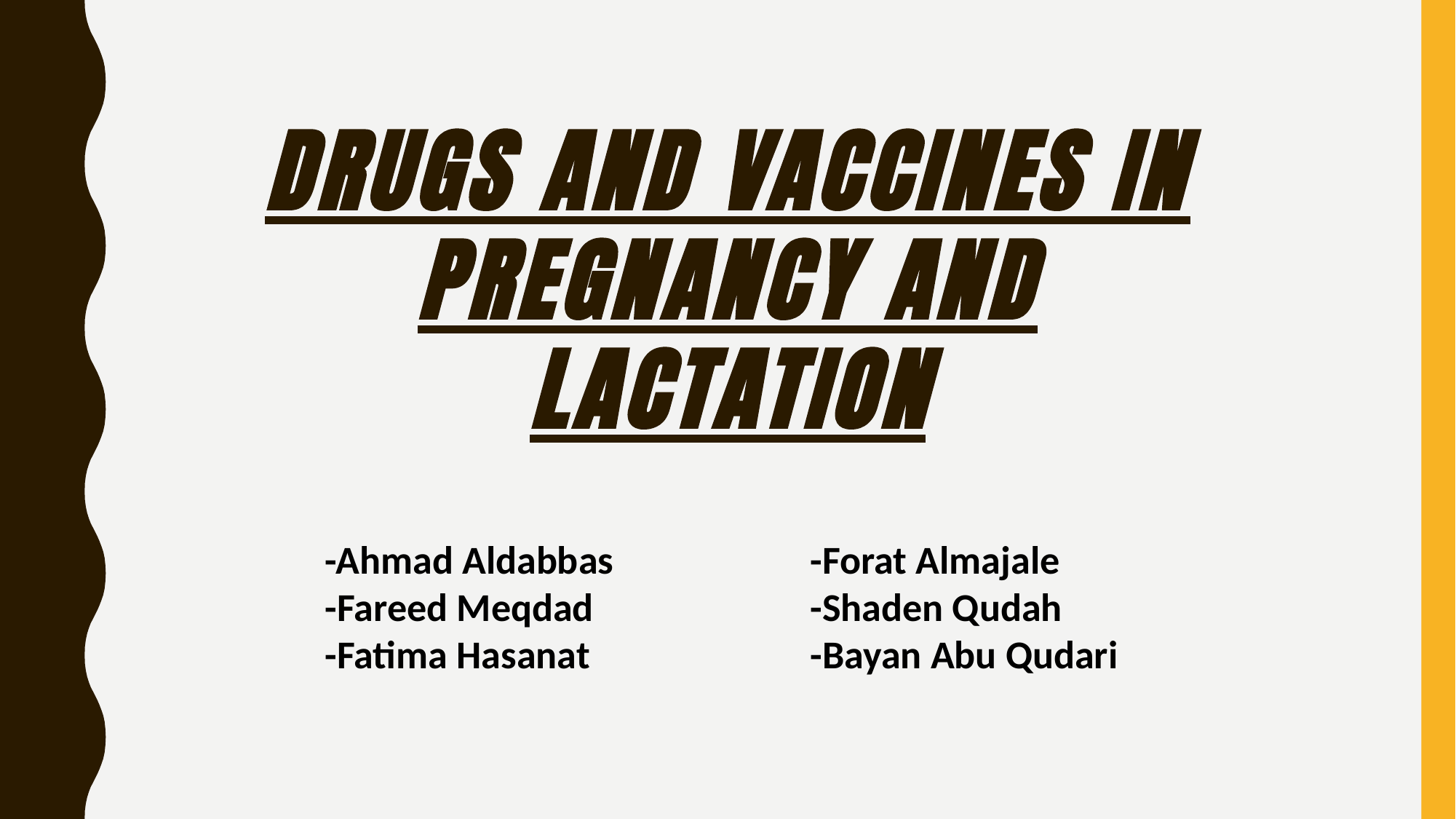

Drugs and vaccines in pregnancy and lactation
-Ahmad Aldabbas
-Fareed Meqdad
-Fatima Hasanat
-Forat Almajale
-Shaden Qudah
-Bayan Abu Qudari